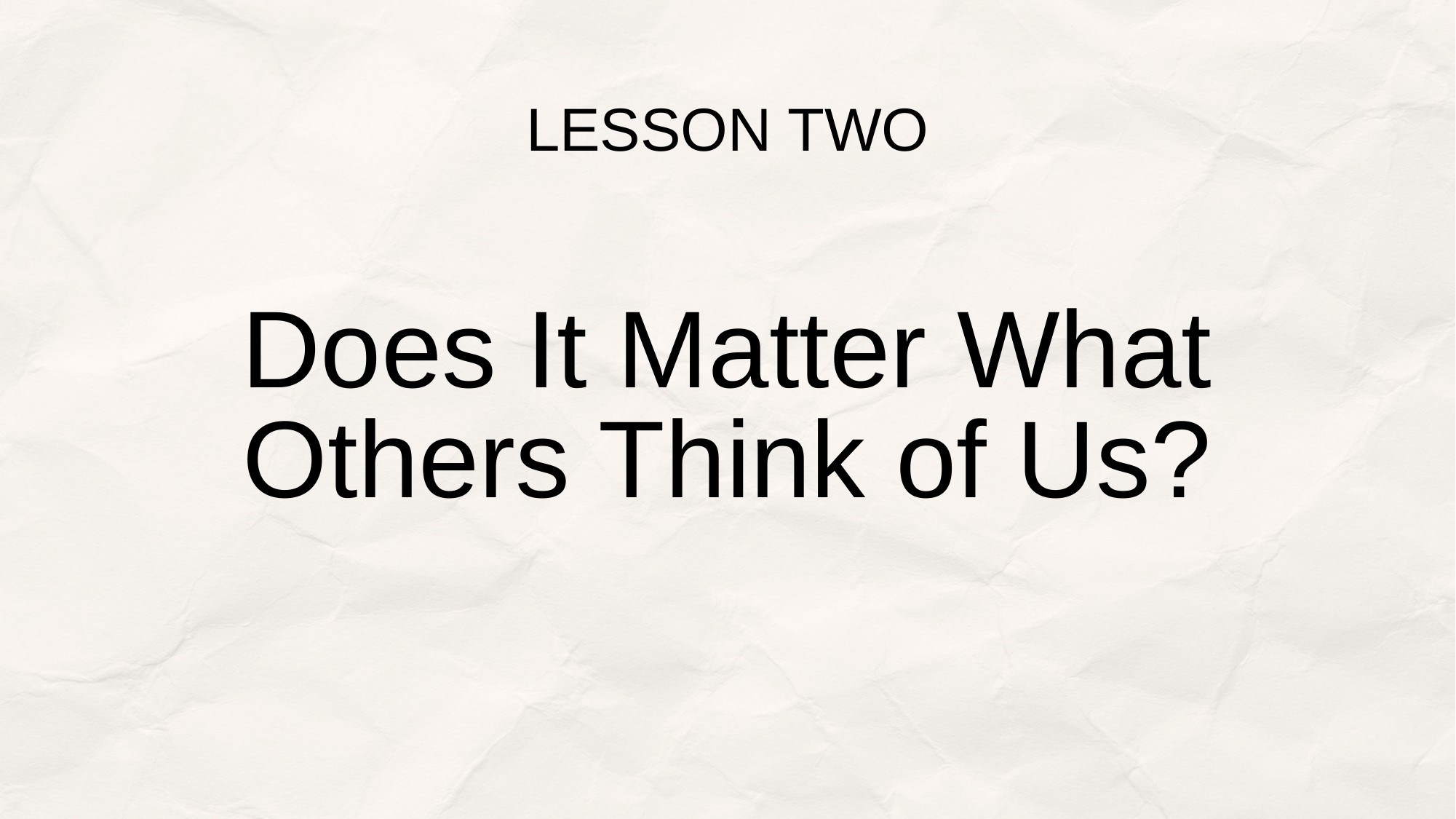

LESSON TWO
Does It Matter What Others Think of Us?